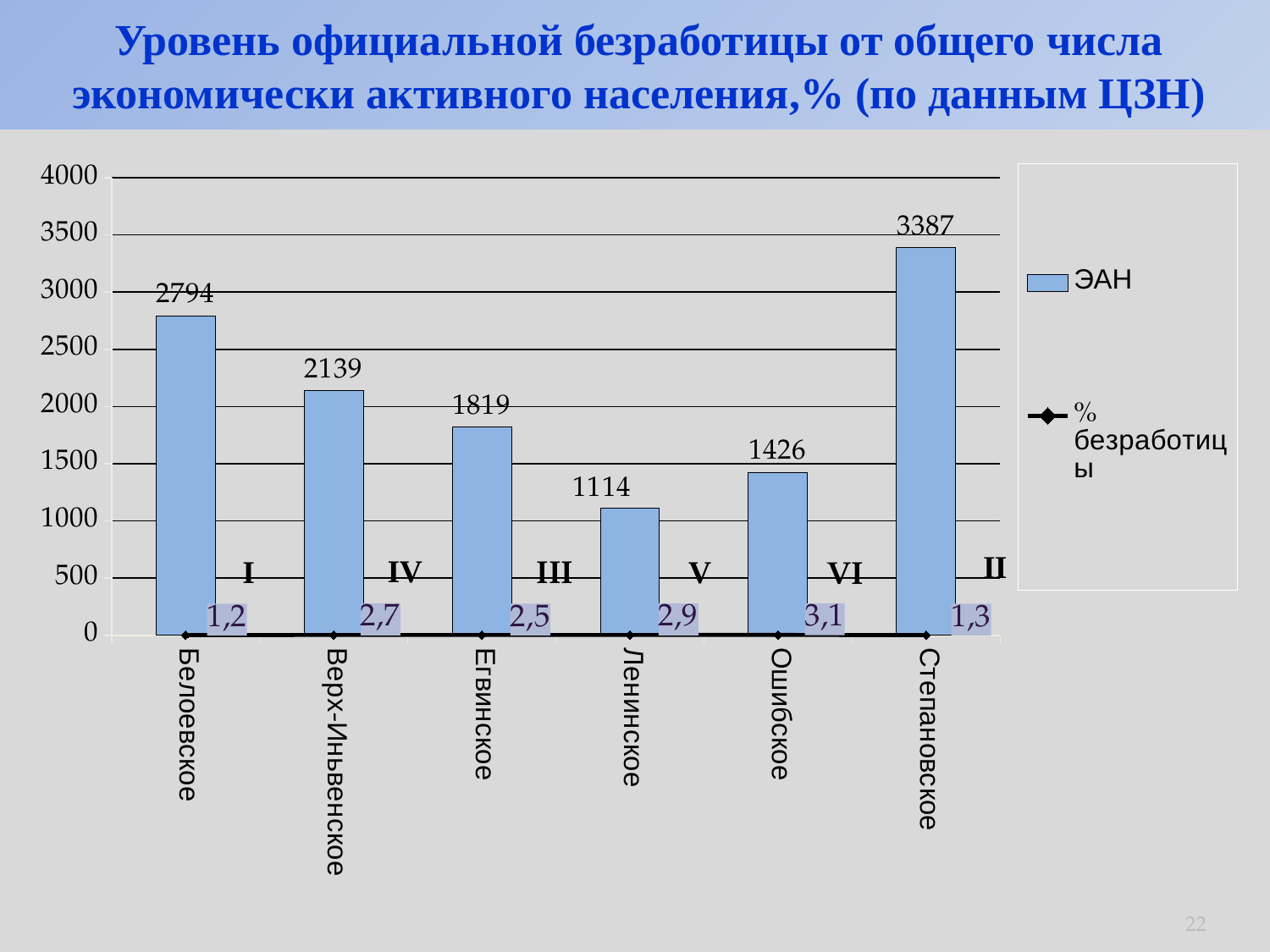

# Уровень официальной безработицы от общего числа экономически активного населения,% (по данным ЦЗН)

### Chart

| Category | ЭАН | % безработицы |
|---|---|---|
| Белоевское | 2794.0 | 1.2 |
| Верх-Иньвенское | 2139.0 | 2.7 |
| Егвинское | 1819.0 | 2.5 |
| Ленинское | 1114.0 | 2.9 |
| Ошибское | 1426.0 | 3.1 |
| Степановское | 3387.0 | 1.3 |
IV
I
III
V
VI
22